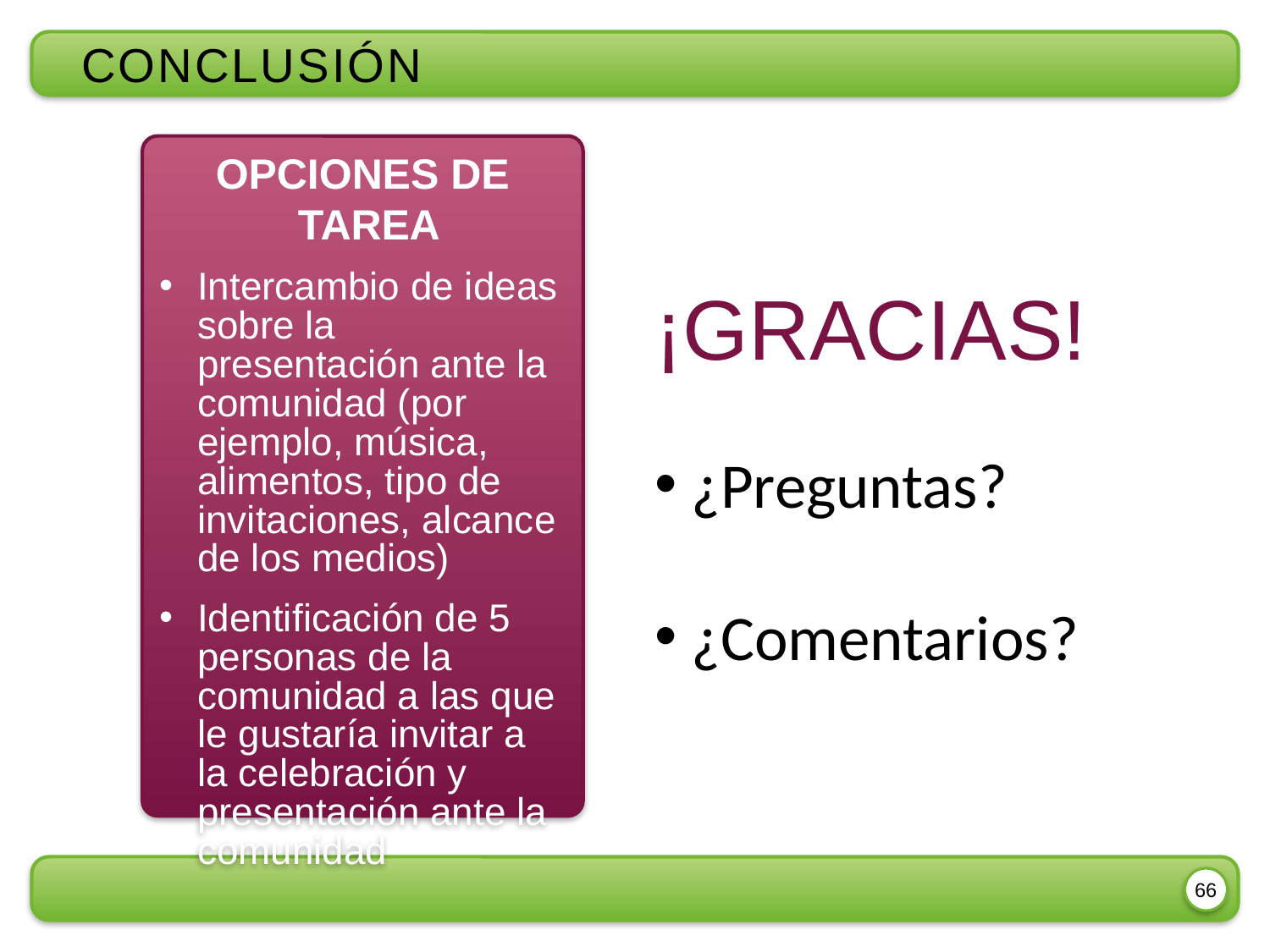

conclusión
Opciones de tarea
Intercambio de ideas sobre la presentación ante la comunidad (por ejemplo, música, alimentos, tipo de invitaciones, alcance de los medios)
Identificación de 5 personas de la comunidad a las que le gustaría invitar a la celebración y presentación ante la comunidad
¡GRACIAS!

 ¿Preguntas?

 ¿Comentarios?

66